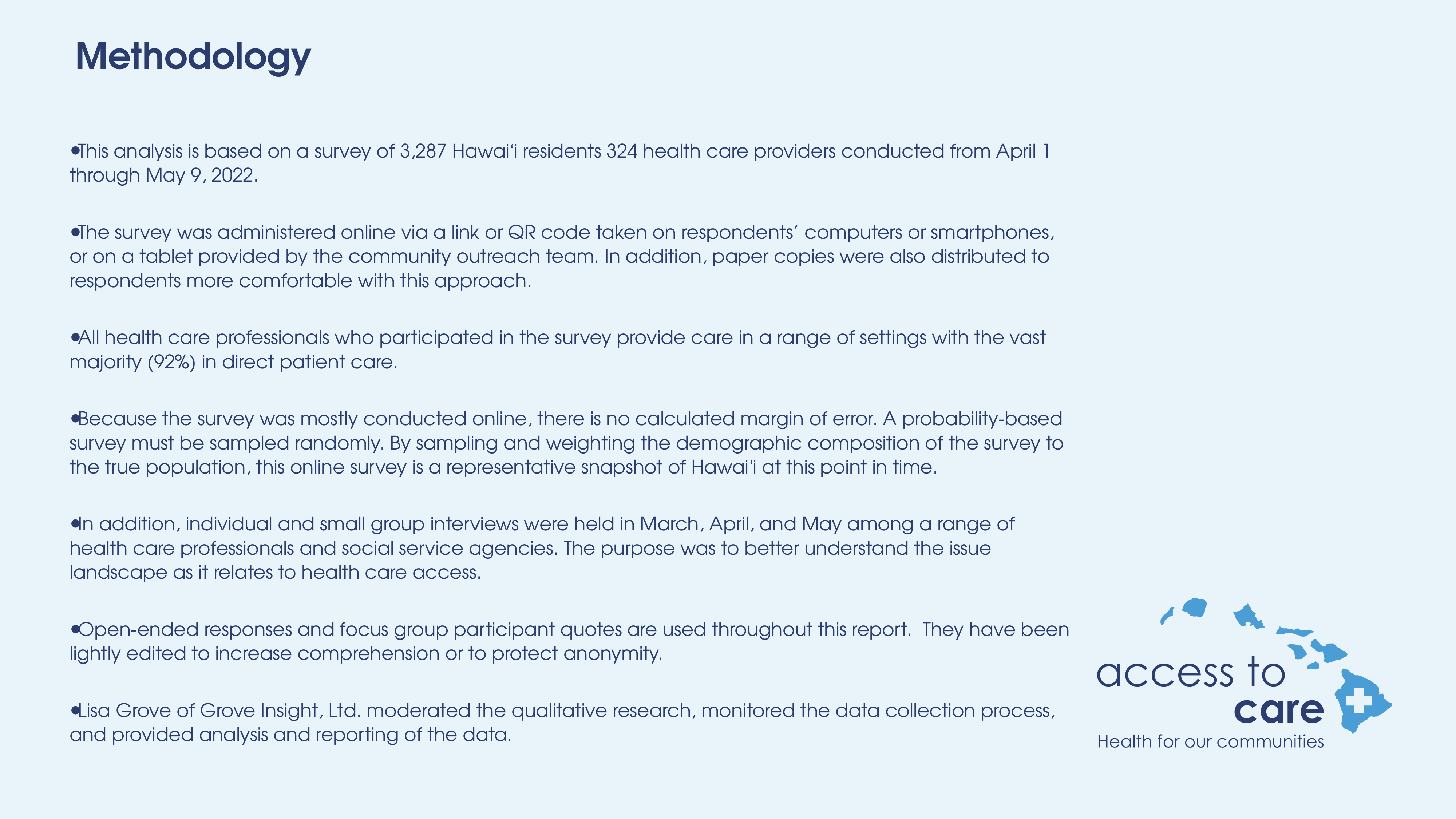

# Methodology
This analysis is based on a survey of 3,287 Hawaiʻi residents 324 health care providers conducted from April 1 through May 9, 2022.

The survey was administered online via a link or QR code taken on respondents’ computers or smartphones, or on a tablet provided by the community outreach team. In addition, paper copies were also distributed to respondents more comfortable with this approach.

All health care professionals who participated in the survey provide care in a range of settings with the vast majority (92%) in direct patient care.

Because the survey was mostly conducted online, there is no calculated margin of error. A probability-based survey must be sampled randomly. By sampling and weighting the demographic composition of the survey to the true population, this online survey is a representative snapshot of Hawaiʻi at this point in time.

In addition, individual and small group interviews were held in March, April, and May among a range of health care professionals and social service agencies. The purpose was to better understand the issue landscape as it relates to health care access.

Open-ended responses and focus group participant quotes are used throughout this report.  They have been lightly edited to increase comprehension or to protect anonymity.

Lisa Grove of Grove Insight, Ltd. moderated the qualitative research, monitored the data collection process, and provided analysis and reporting of the data.